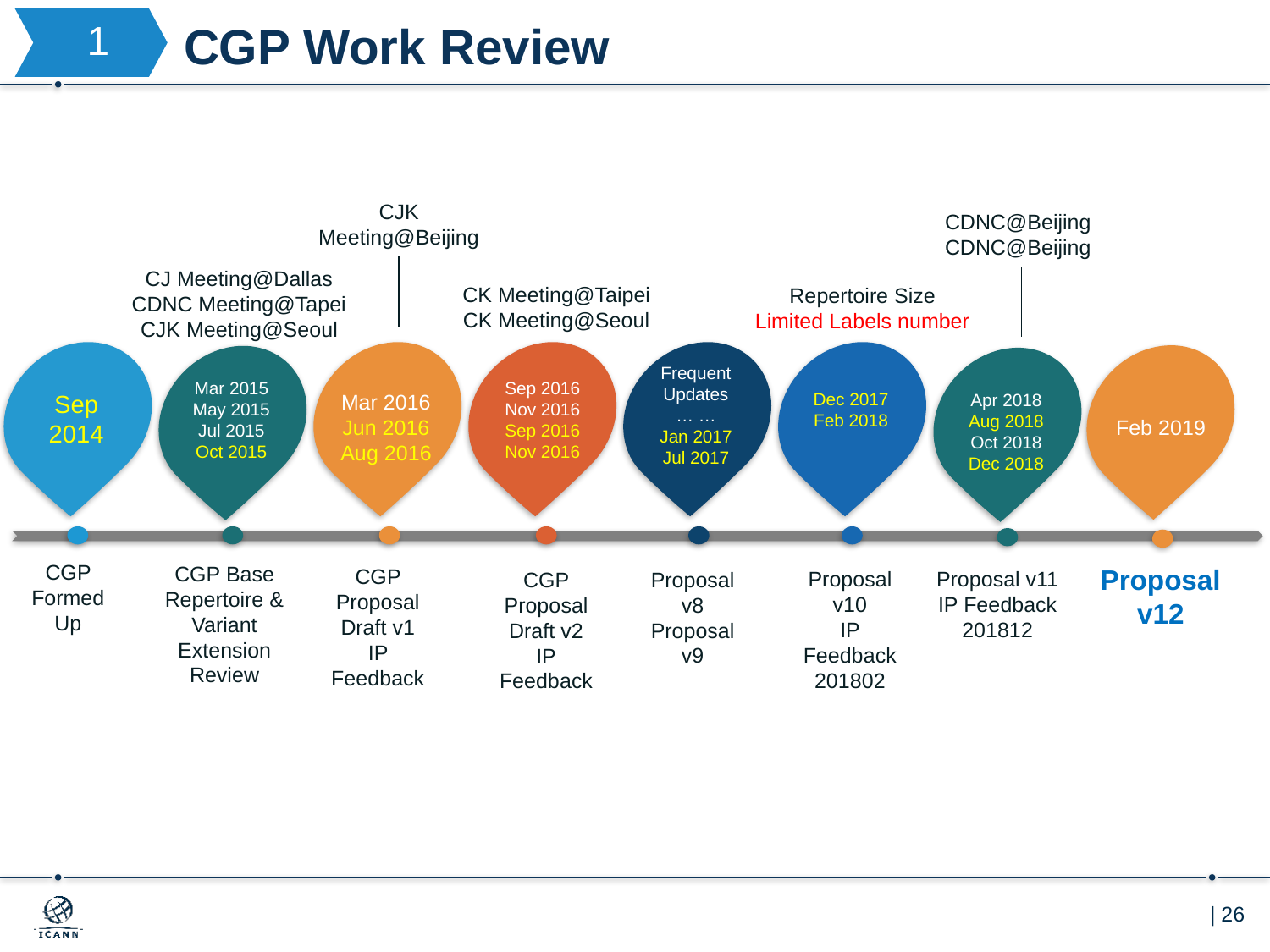

1
# CGP Work Review
CJK Meeting@Beijing
CDNC@Beijing
CDNC@Beijing
CJ Meeting@Dallas
CDNC Meeting@Tapei
CJK Meeting@Seoul
CK Meeting@Taipei
CK Meeting@Seoul
Repertoire Size
Limited Labels number

Sep
2014

Mar 2016
Jun 2016
Aug 2016

Sep 2016
Nov 2016
Sep 2016
Nov 2016

Frequent Updates
… …
Jan 2017
Jul 2017

Dec 2017
Feb 2018

Feb 2019

Mar 2015
May 2015
Jul 2015
Oct 2015

Apr 2018
Aug 2018
Oct 2018
Dec 2018

CGP Formed Up
CGP Base Repertoire &
Variant Extension Review
CGP Proposal Draft v1
IP Feedback
Proposal v10
IP Feedback 201802
CGP Proposal Draft v2
IP Feedback
Proposal v8
Proposal v9
Proposal v12
Proposal v11
IP Feedback 201812